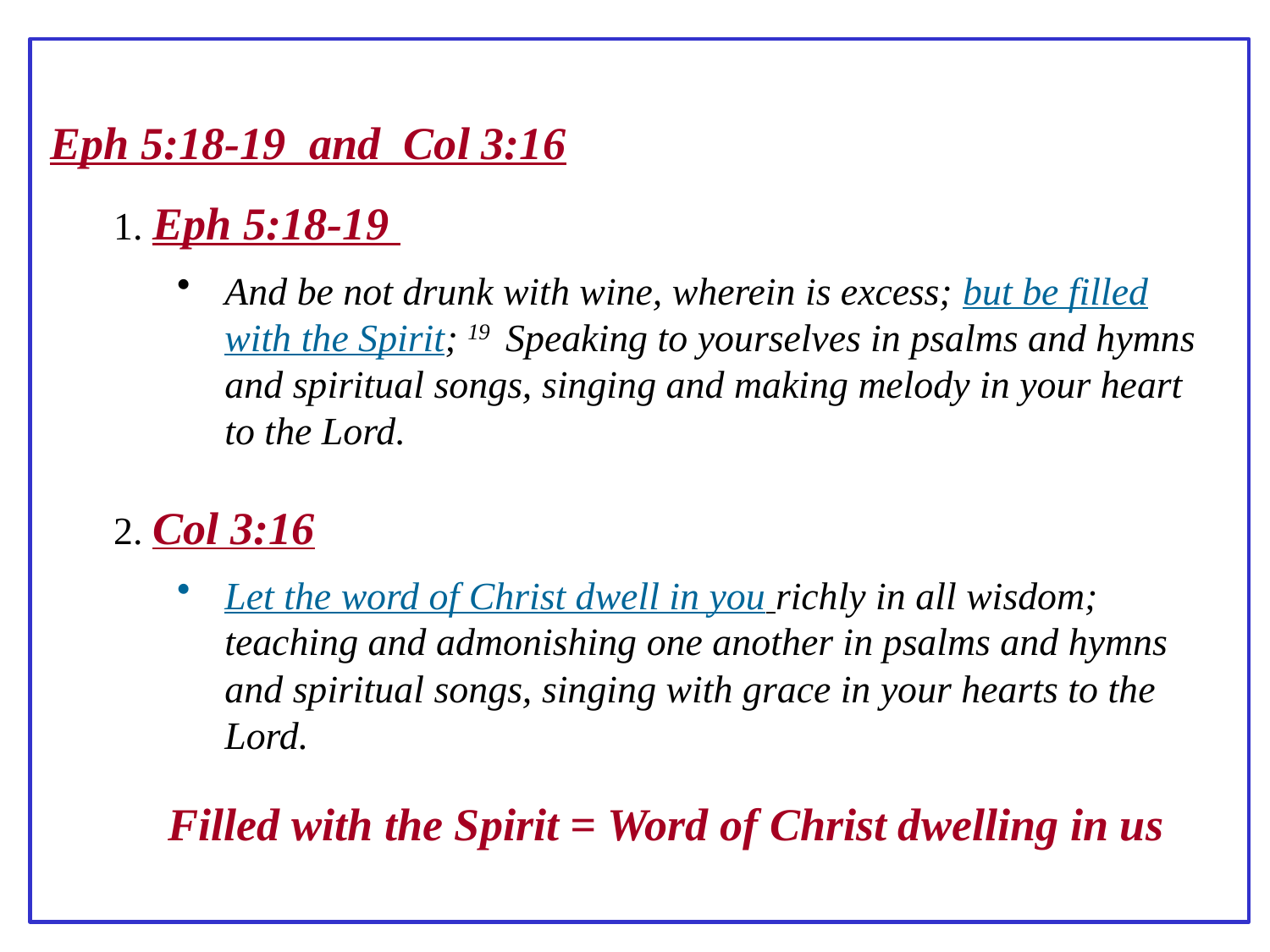

Eph 5:18-19  and  Col 3:16

1. Eph 5:18-19

And be not drunk with wine, wherein is excess; but be filled with the Spirit; 19  Speaking to yourselves in psalms and hymns and spiritual songs, singing and making melody in your heart to the Lord.

2. Col 3:16

Let the word of Christ dwell in you richly in all wisdom; teaching and admonishing one another in psalms and hymns and spiritual songs, singing with grace in your hearts to the Lord.

Filled with the Spirit = Word of Christ dwelling in us